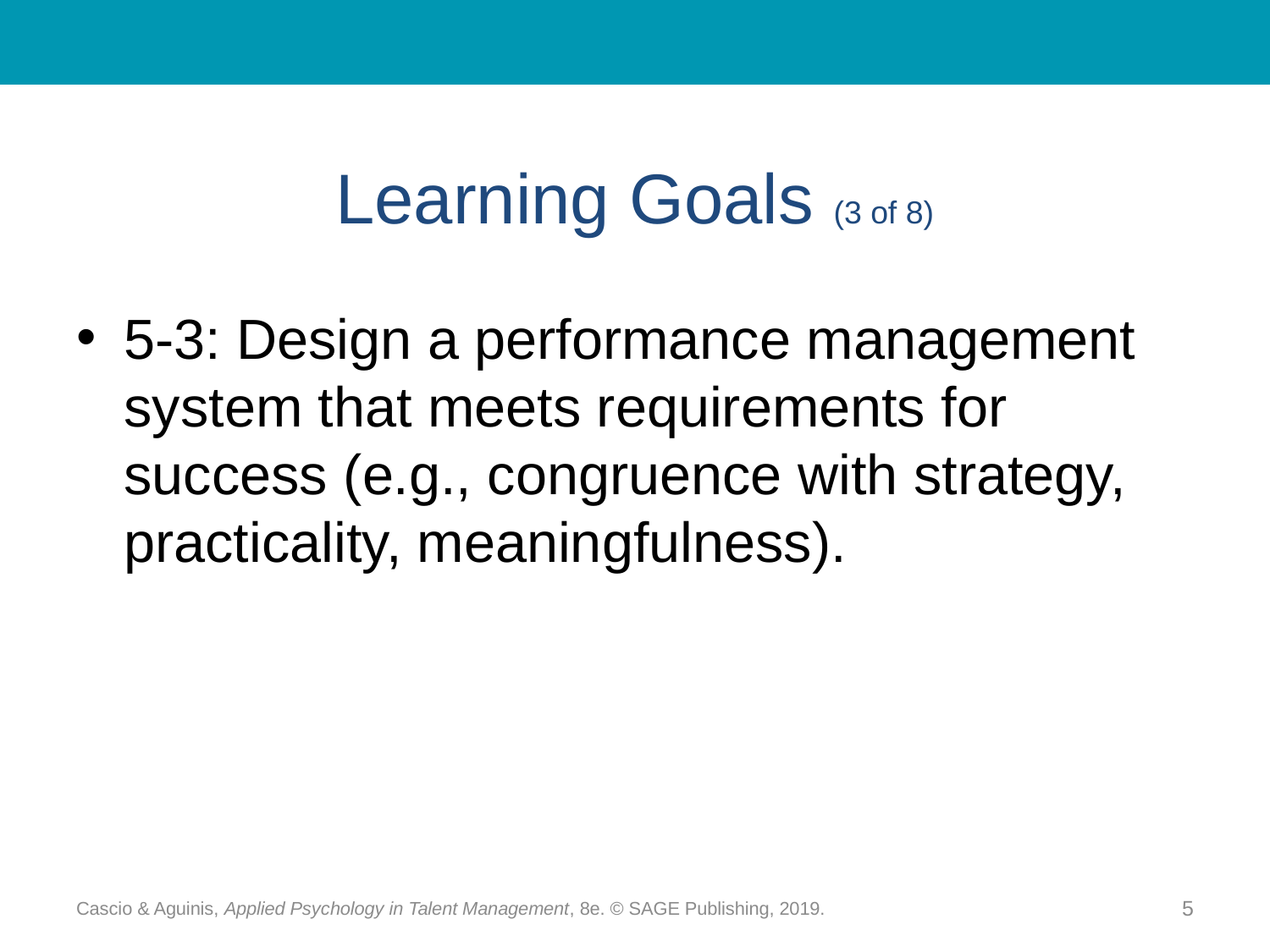

# Learning Goals (3 of 8)
5-3: Design a performance management system that meets requirements for success (e.g., congruence with strategy, practicality, meaningfulness).

Cascio & Aguinis, Applied Psychology in Talent Management, 8e. © SAGE Publishing, 2019.
5